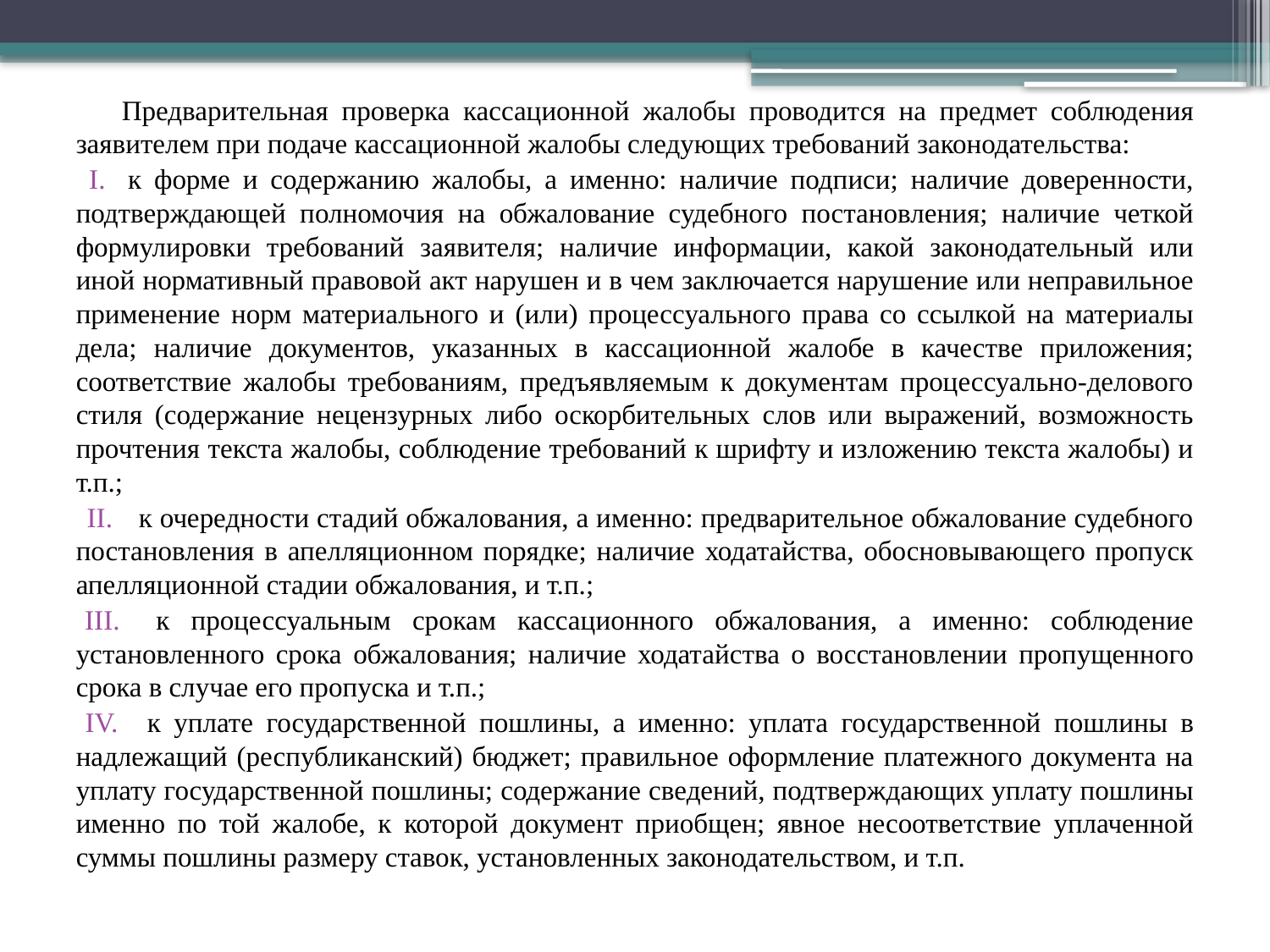

Предварительная проверка кассационной жалобы проводит­ся на предмет соблюдения заявителем при подаче кассационной жалобы следующих требований законодательства:
к форме и содержанию жалобы, а именно: наличие подписи; наличие доверенности, подтверждающей полномочия на обжалование судебного постановления; наличие четкой формулировки требований заявителя; наличие информации, какой законодательный или иной нормативный правовой акт нарушен и в чем заключается нарушение или неправильное применение норм материального и (или) процессуального права со ссылкой на материалы дела; наличие документов, указанных в кассационной жалобе в качестве приложения; соответствие жалобы требованиям, предъявляемым к документам процессуально-делового стиля (содержание нецензурных либо оскорбительных слов или выражений, возможность прочтения текста жалобы, соблюдение требований к шрифту и изложению текста жалобы) и т.п.;
 к очередности стадий обжалования, а именно: предварительное обжалование судебного постановления в апелляционном порядке; наличие ходатайства, обосновывающего пропуск апелляционной стадии обжалования, и т.п.;
 к процессуальным срокам кассационного обжалования, а именно: соблюдение установленного срока обжалования; наличие ходатайства о восстановлении пропущенного срока в случае его пропуска и т.п.;
 к уплате государственной пошлины, а именно: уплата государственной пошлины в надлежащий (республиканский) бюджет; правильное оформление платежного документа на уплату государственной пошлины; содержание сведений, подтверждающих уплату пошлины именно по той жалобе, к которой документ приобщен; явное несоответствие уплаченной суммы пошлины размеру ставок, установленных законодательством, и т.п.